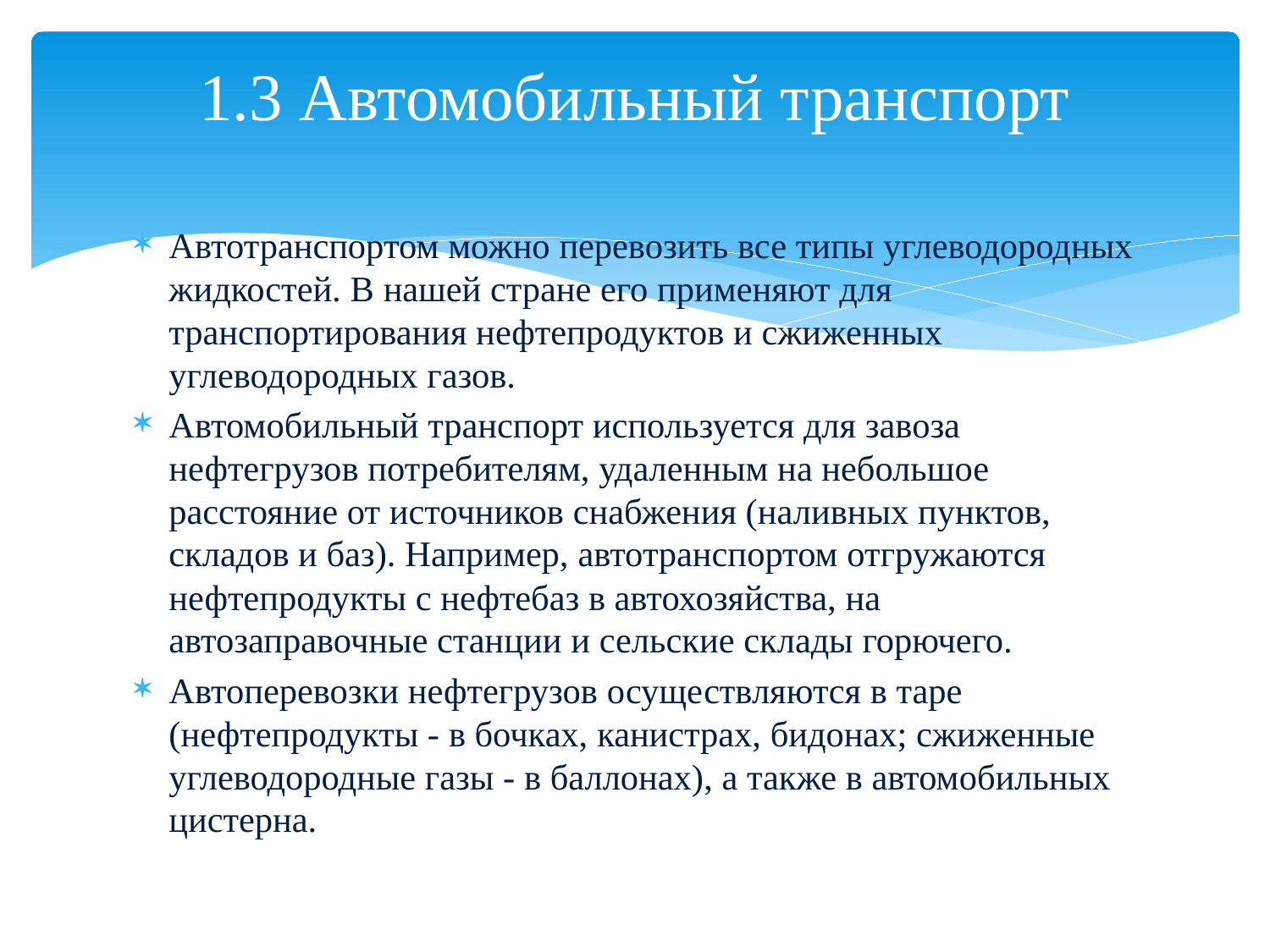

# 1.3 Автомобильный транспорт
Автотранспортом можно перевозить все типы углеводородных жидкостей. В нашей стране его применяют для транспортирования нефтепродуктов и сжиженных углеводородных газов.
Автомобильный транспорт используется для завоза нефтегрузов потребителям, удаленным на небольшое расстояние от источников снабжения (наливных пунктов, складов и баз). Например, автотранспортом отгружаются нефтепродукты с нефтебаз в автохозяйства, на автозаправочные станции и сельские склады горючего.
Автоперевозки нефтегрузов осуществляются в таре (нефтепродукты - в бочках, канистрах, бидонах; сжиженные углеводородные газы - в баллонах), а также в автомобильных цистерна.